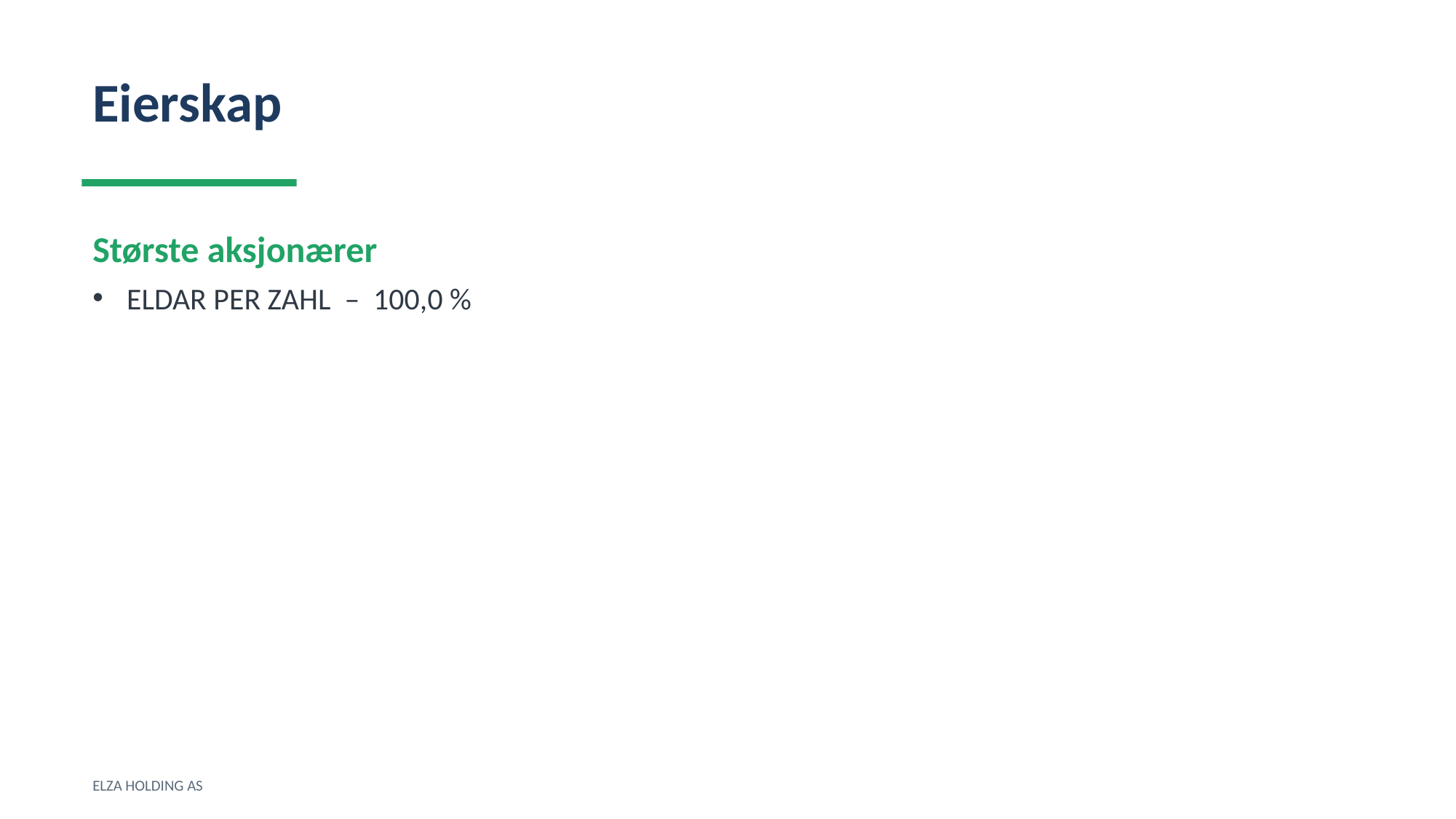

Eierskap

Største aksjonærer
ELDAR PER ZAHL  –  100,0 %
ELZA HOLDING AS